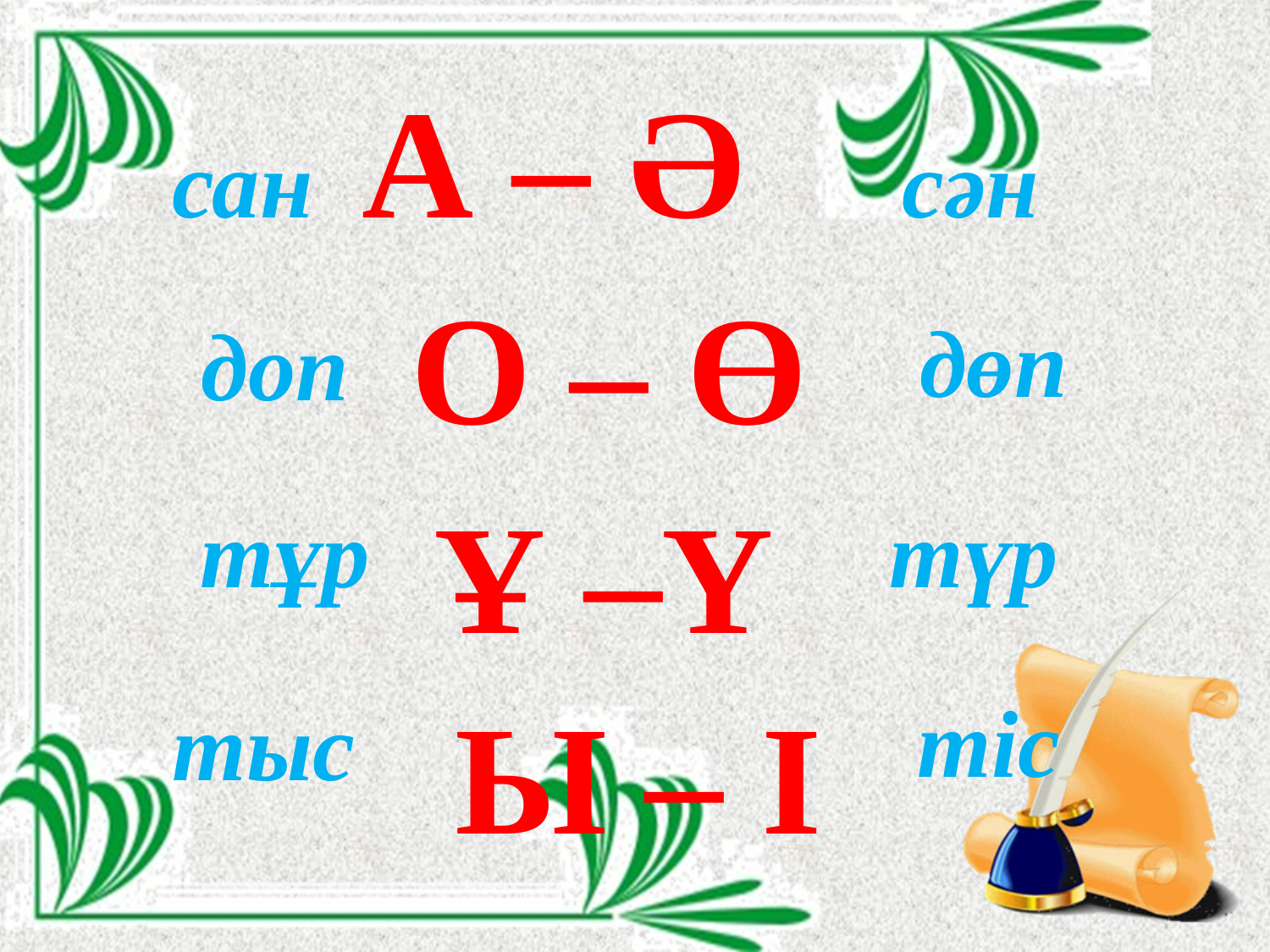

А – Ә
сан
сән
О – Ө
дөп
доп
Ұ –Ү
тұр
түр
Ы – І
тіс
тыс